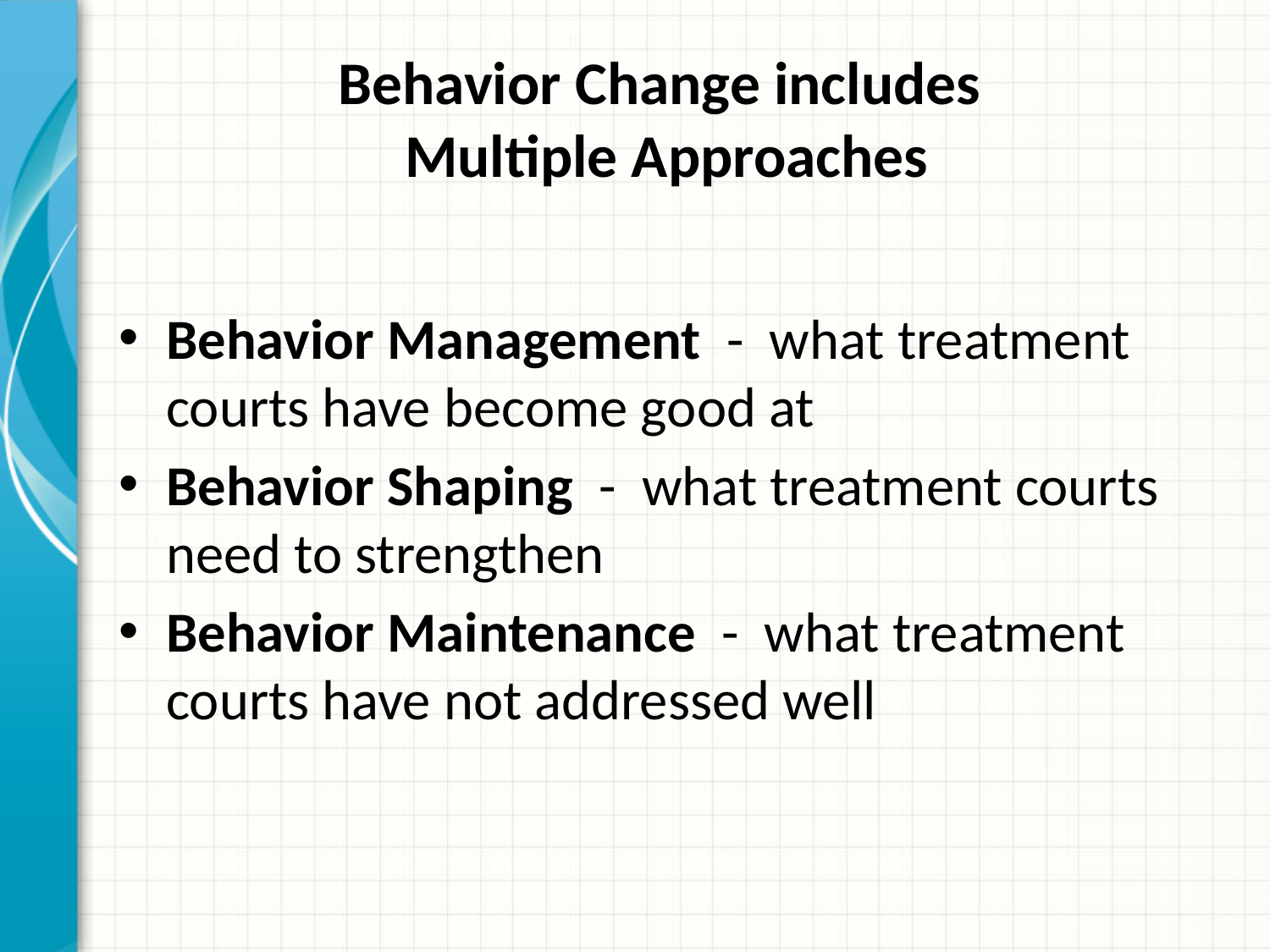

# Behavior Change includes Multiple Approaches
Behavior Management  -  what treatment courts have become good at
Behavior Shaping  -  what treatment courts need to strengthen
Behavior Maintenance  -  what treatment courts have not addressed well